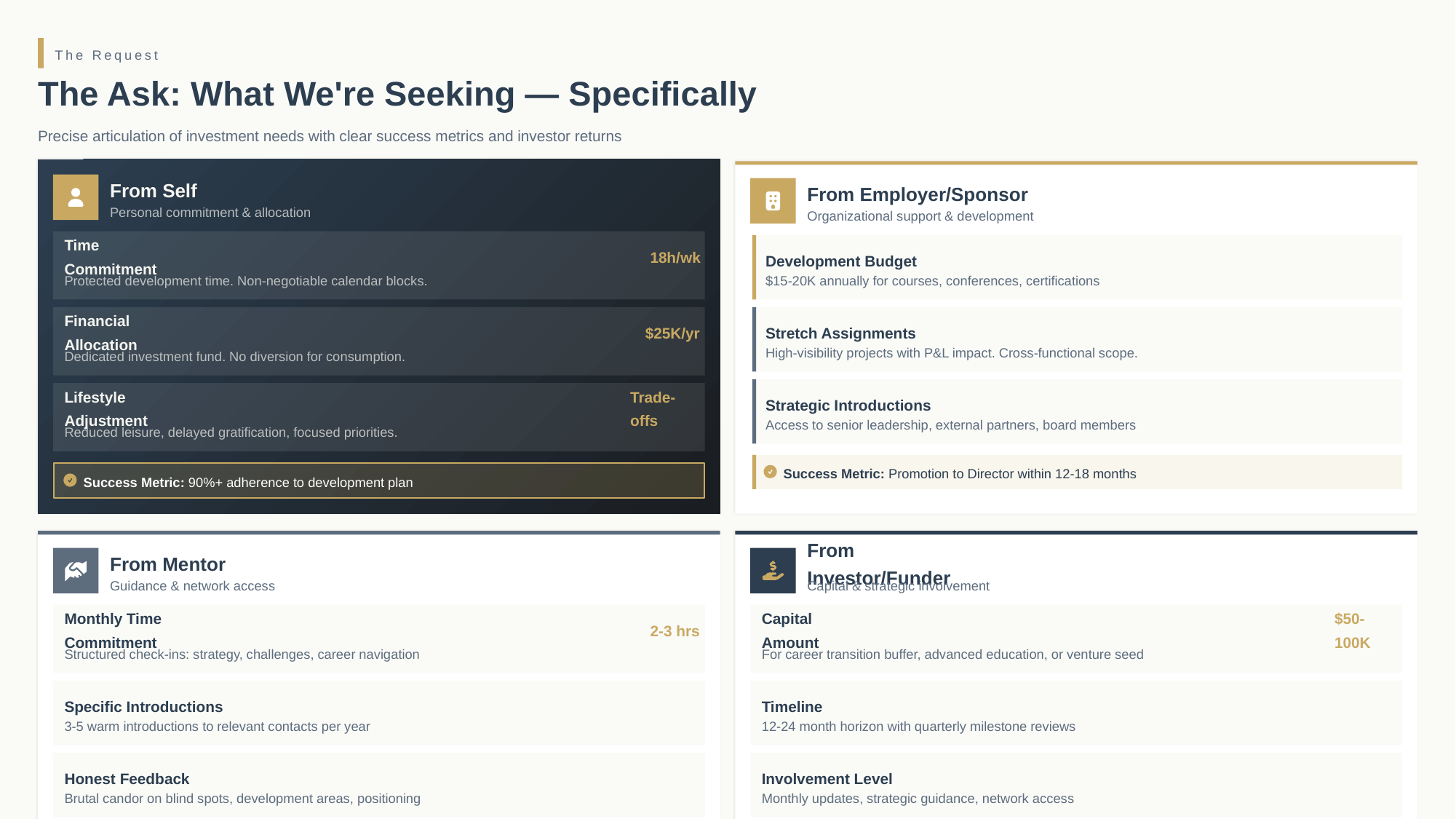

The Request
The Ask: What We're Seeking — Specifically
Precise articulation of investment needs with clear success metrics and investor returns

From Self

From Employer/Sponsor

Personal commitment & allocation
Organizational support & development

Time Commitment
18h/wk
Development Budget
Protected development time. Non-negotiable calendar blocks.
$15-20K annually for courses, conferences, certifications

Financial Allocation
$25K/yr
Stretch Assignments
High-visibility projects with P&L impact. Cross-functional scope.
Dedicated investment fund. No diversion for consumption.

Strategic Introductions
Lifestyle Adjustment
Trade-offs
Access to senior leadership, external partners, board members
Reduced leisure, delayed gratification, focused priorities.

Success Metric: Promotion to Director within 12-18 months

Success Metric: 90%+ adherence to development plan

From Mentor

From Investor/Funder

Guidance & network access
Capital & strategic involvement

Monthly Time Commitment
2-3 hrs
Capital Amount
$50-100K
Structured check-ins: strategy, challenges, career navigation
For career transition buffer, advanced education, or venture seed

Specific Introductions
Timeline
3-5 warm introductions to relevant contacts per year
12-24 month horizon with quarterly milestone reviews

Honest Feedback
Involvement Level
Brutal candor on blind spots, development areas, positioning
Monthly updates, strategic guidance, network access

Success Metric: Monthly progress + 3+ valuable introductions/year
Investor Return: Advisory fees, equity, or success-based compensation